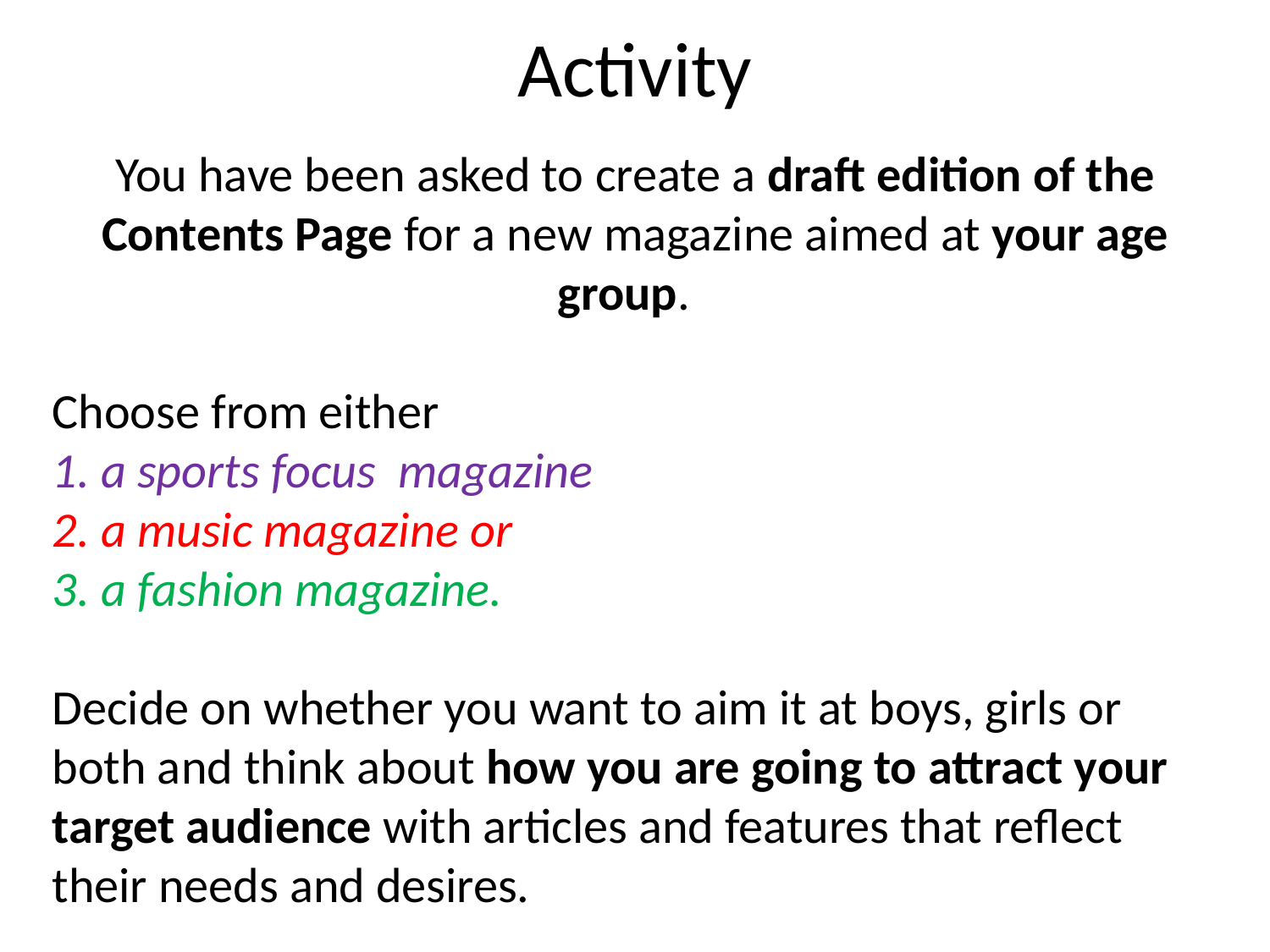

# Activity
You have been asked to create a draft edition of the Contents Page for a new magazine aimed at your age group.

Choose from either
1. a sports focus  magazine
2. a music magazine or
3. a fashion magazine.

Decide on whether you want to aim it at boys, girls or both and think about how you are going to attract your target audience with articles and features that reflect their needs and desires.